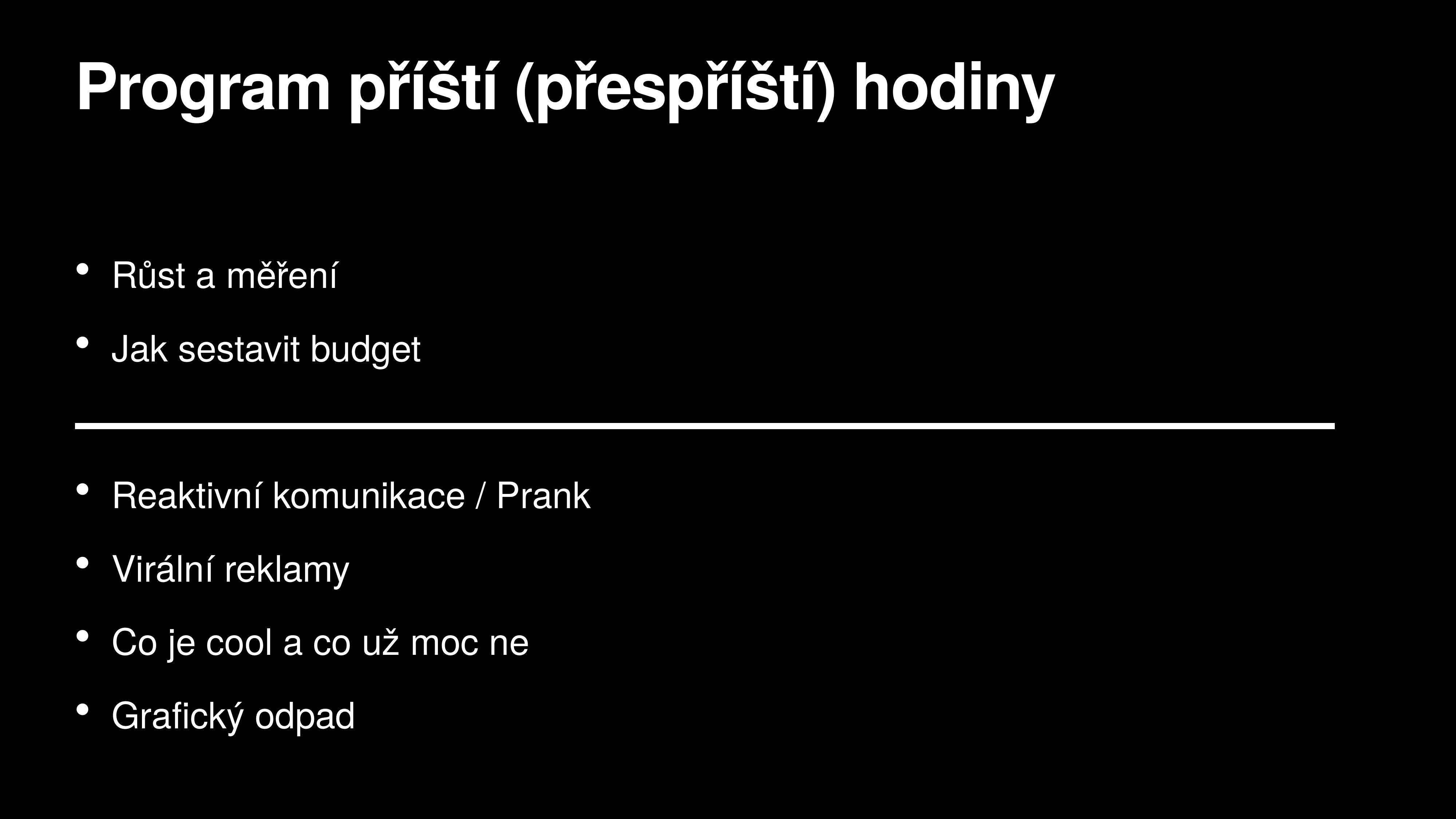

# Program příští (přespříští) hodiny
Růst a měření
Jak sestavit budget

Reaktivní komunikace / Prank
Virální reklamy
Co je cool a co už moc ne
Grafický odpad